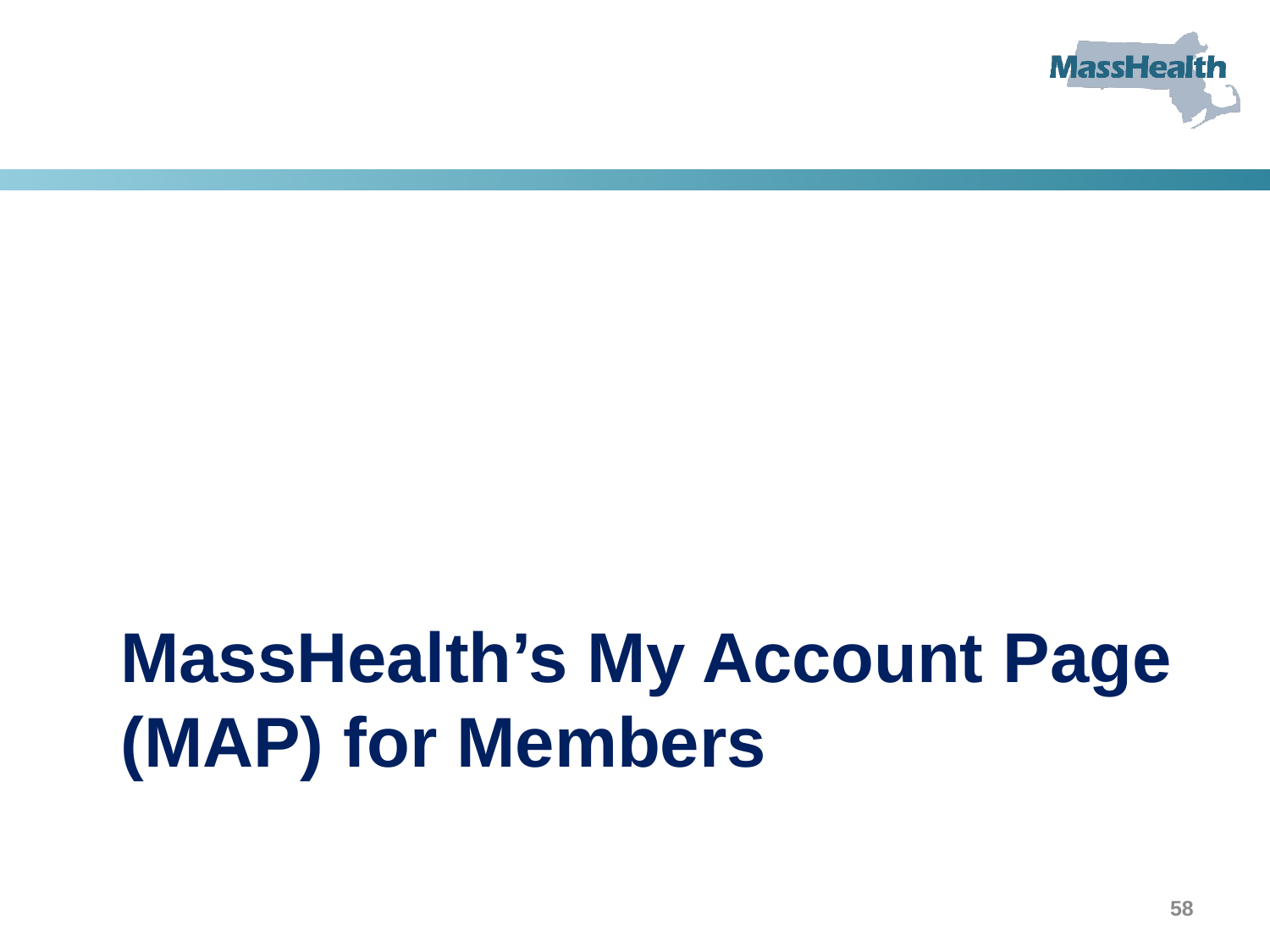

# MassHealth’s My Account Page (MAP) for Members
58